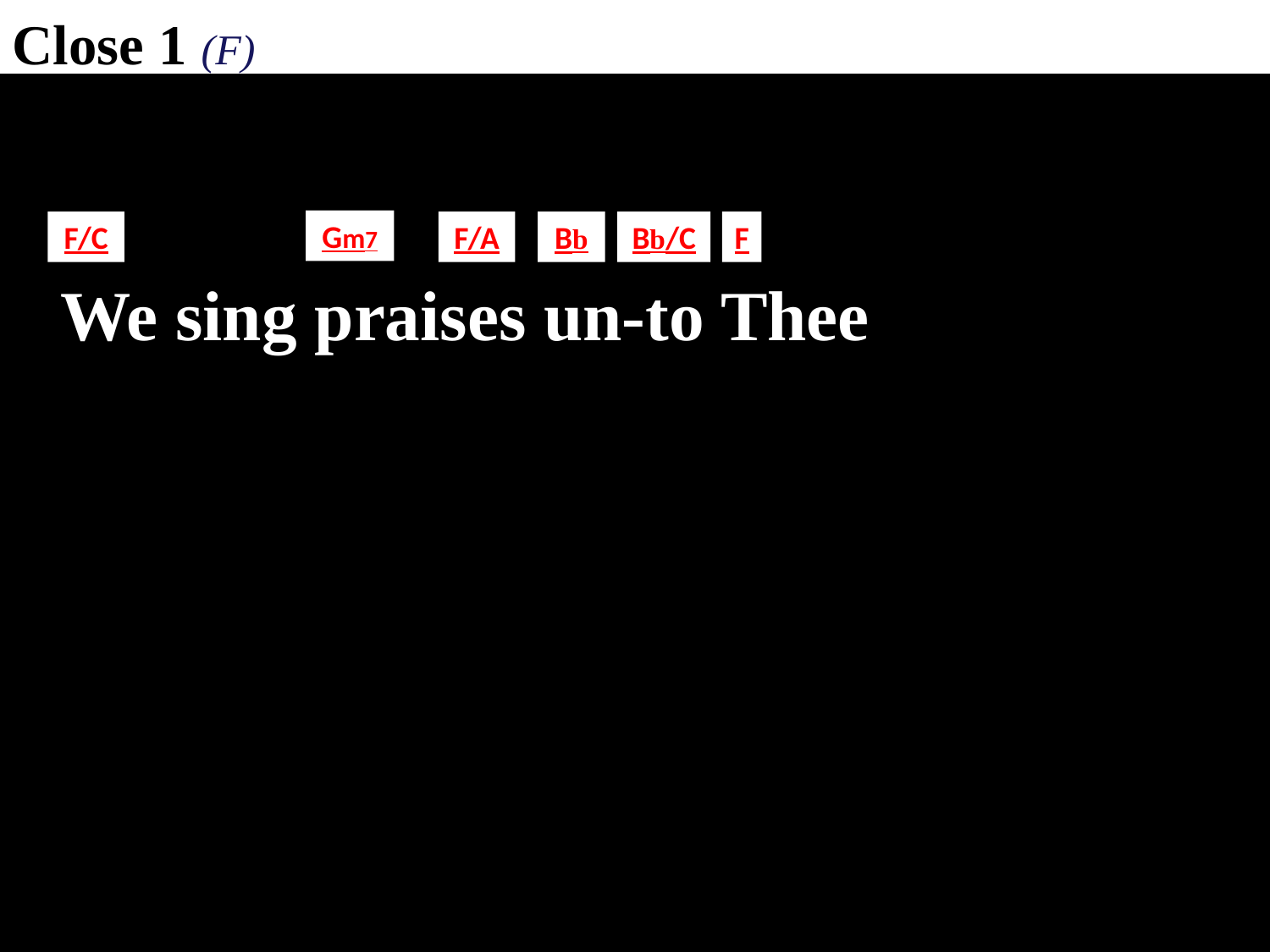

Close 1 (F)

Gm7
F/C
F/A
Bb
Bb/C
F
   We sing praises un-to Thee